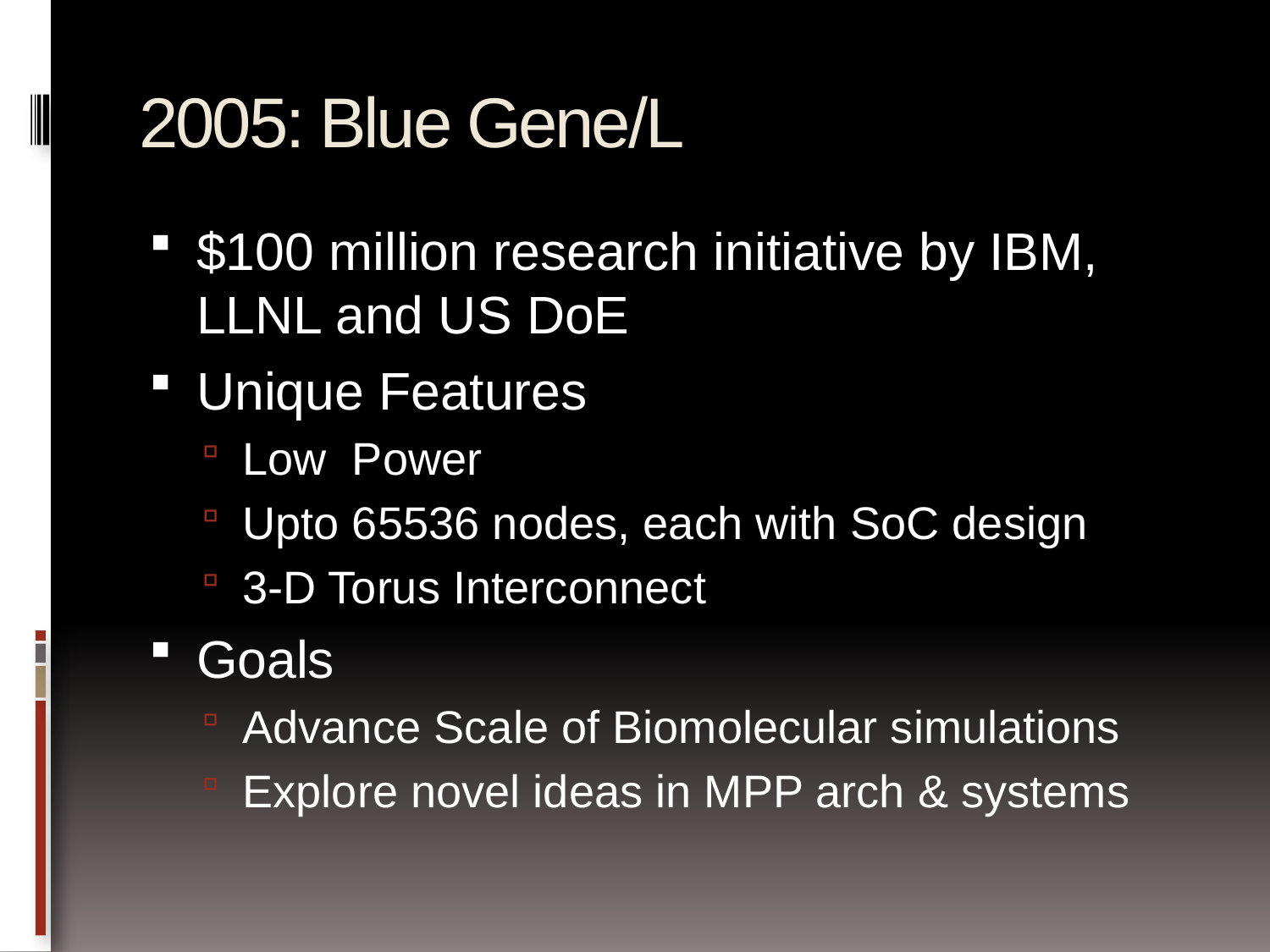

# 2005: Blue Gene/L
$100 million research initiative by IBM, LLNL and US DoE
Unique Features
Low  Power
Upto 65536 nodes, each with SoC design
3-D Torus Interconnect
Goals
Advance Scale of Biomolecular simulations
Explore novel ideas in MPP arch & systems